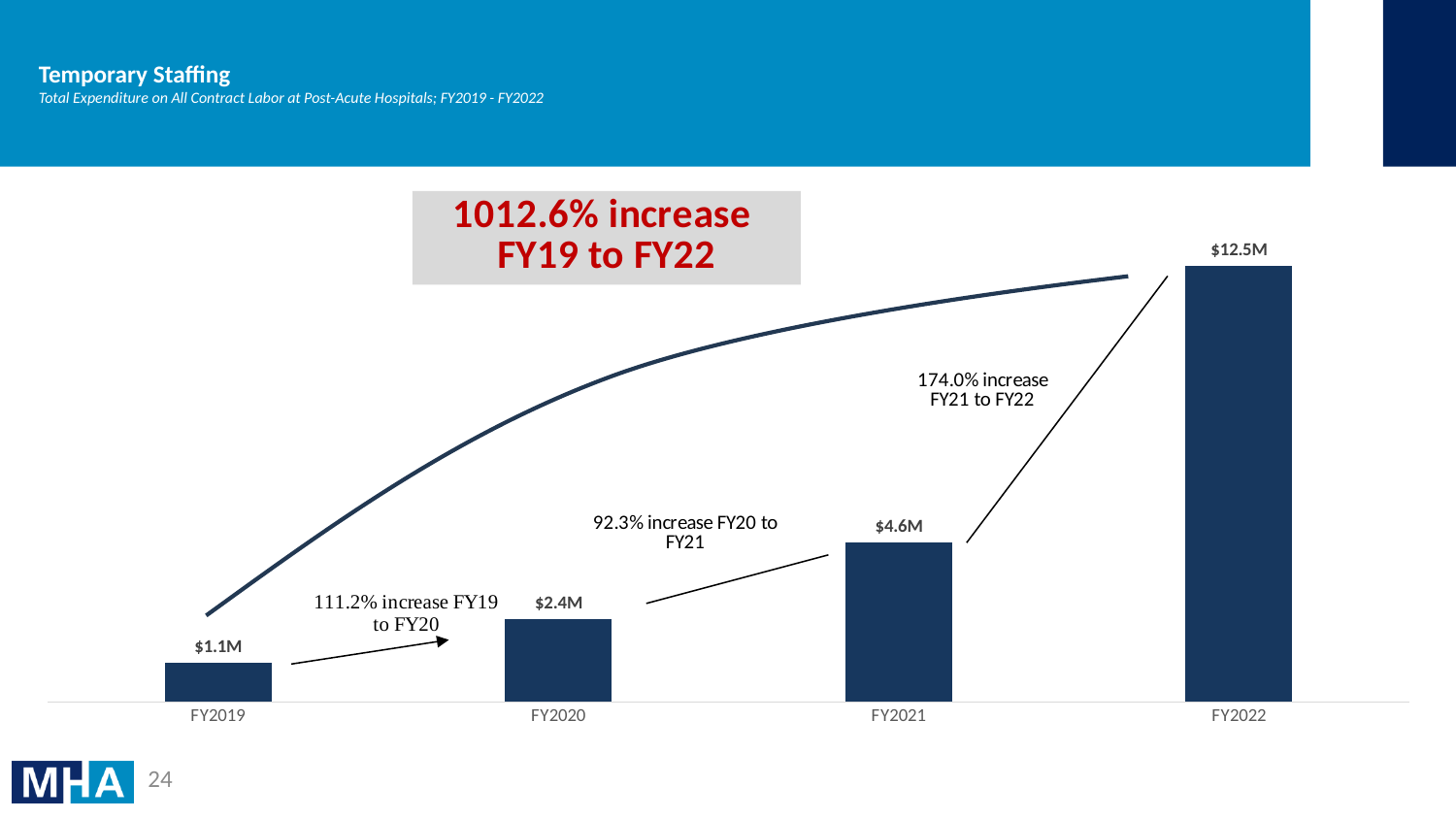

# Temporary Staffing Total Expenditure on All Contract Labor at Post-Acute Hospitals; FY2019 - FY2022

### Chart

| Category |  |
|---|---|
| FY2019 | 1122402.788 |
| FY2020 | 2370737.0 |
| FY2021 | 4558472.0 |
| FY2022 | 12488284.0 |